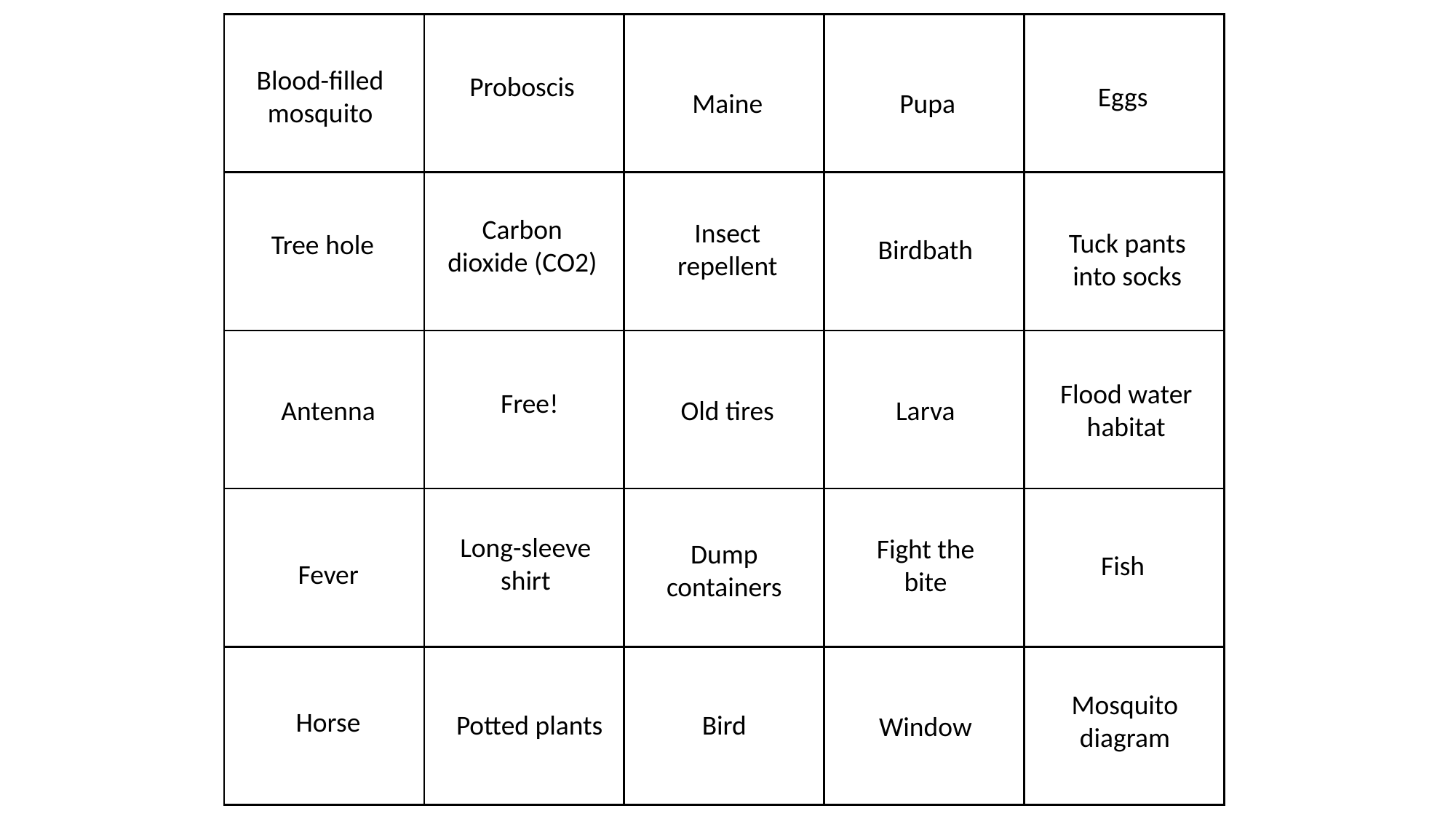

|  |  |  |  |  |
| --- | --- | --- | --- | --- |
|  |  |  |  |  |
|  |  |  |  |  |
|  |  |  |  |  |
|  |  |  |  |  |
Blood-filled mosquito
Proboscis
Eggs
Maine
Pupa
Carbon dioxide (CO2)
Insect repellent
Tuck pants into socks
Tree hole
Birdbath
Flood water habitat
Free!
Antenna
Old tires
Larva
Long-sleeve shirt
Fight the bite
Dump containers
Fish
Fever
Mosquito diagram
Horse
Potted plants
Bird
Window